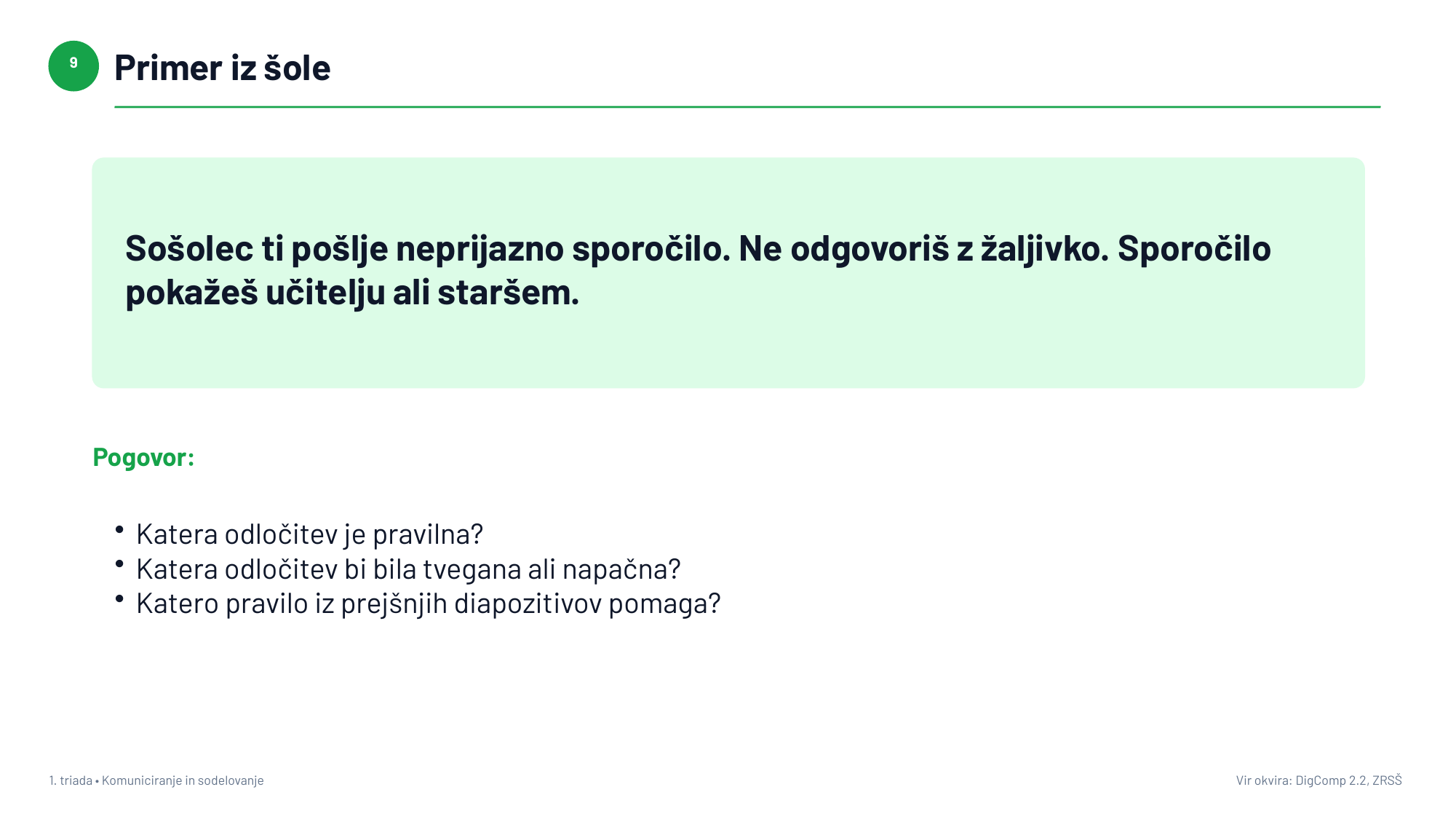

Primer iz šole

9

Sošolec ti pošlje neprijazno sporočilo. Ne odgovoriš z žaljivko. Sporočilo pokažeš učitelju ali staršem.
Pogovor:
Katera odločitev je pravilna?
Katera odločitev bi bila tvegana ali napačna?
Katero pravilo iz prejšnjih diapozitivov pomaga?
1. triada • Komuniciranje in sodelovanje
Vir okvira: DigComp 2.2, ZRSŠ